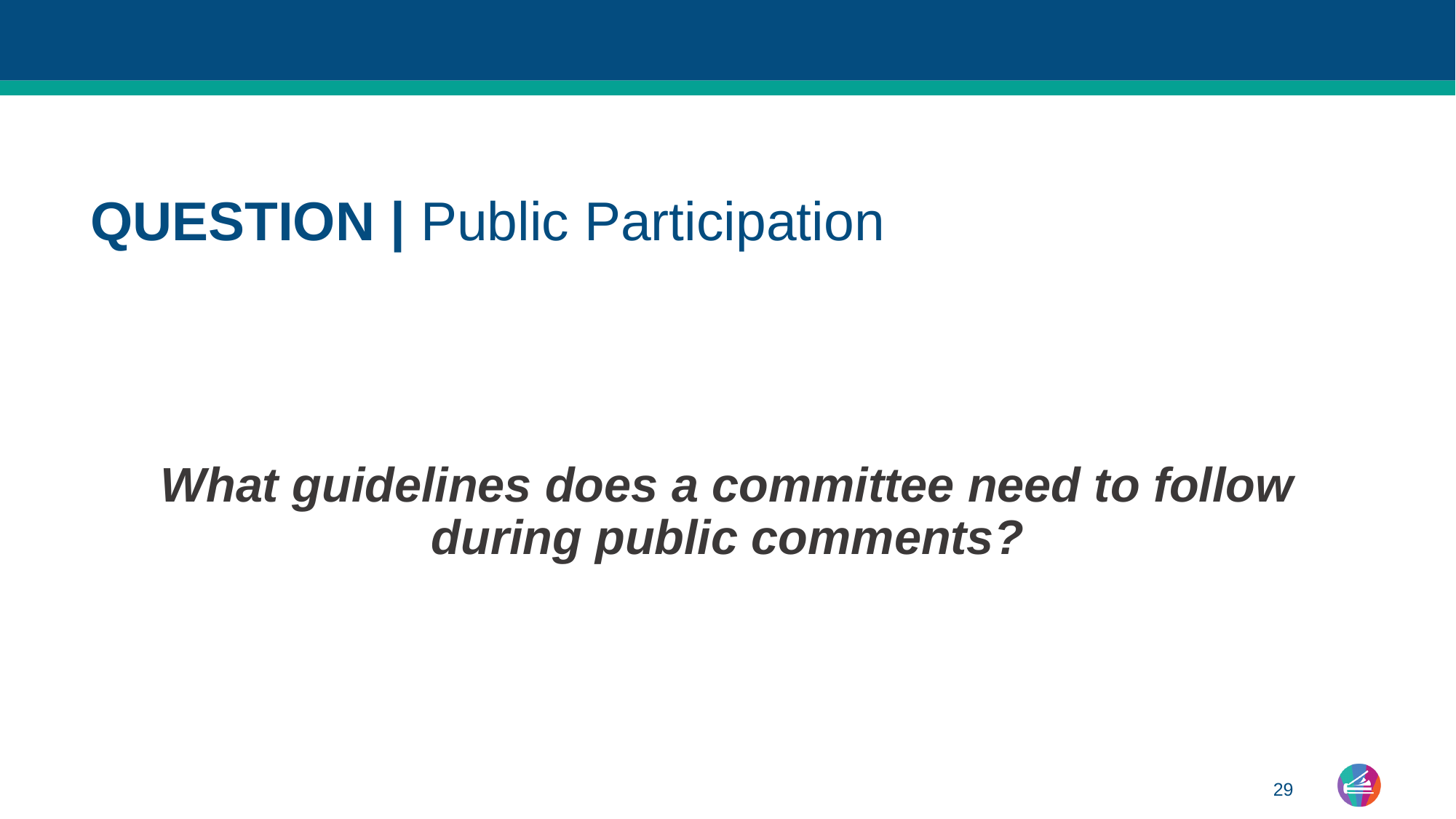

# QUESTION | Public Participation
What guidelines does a committee need to follow during public comments?
29